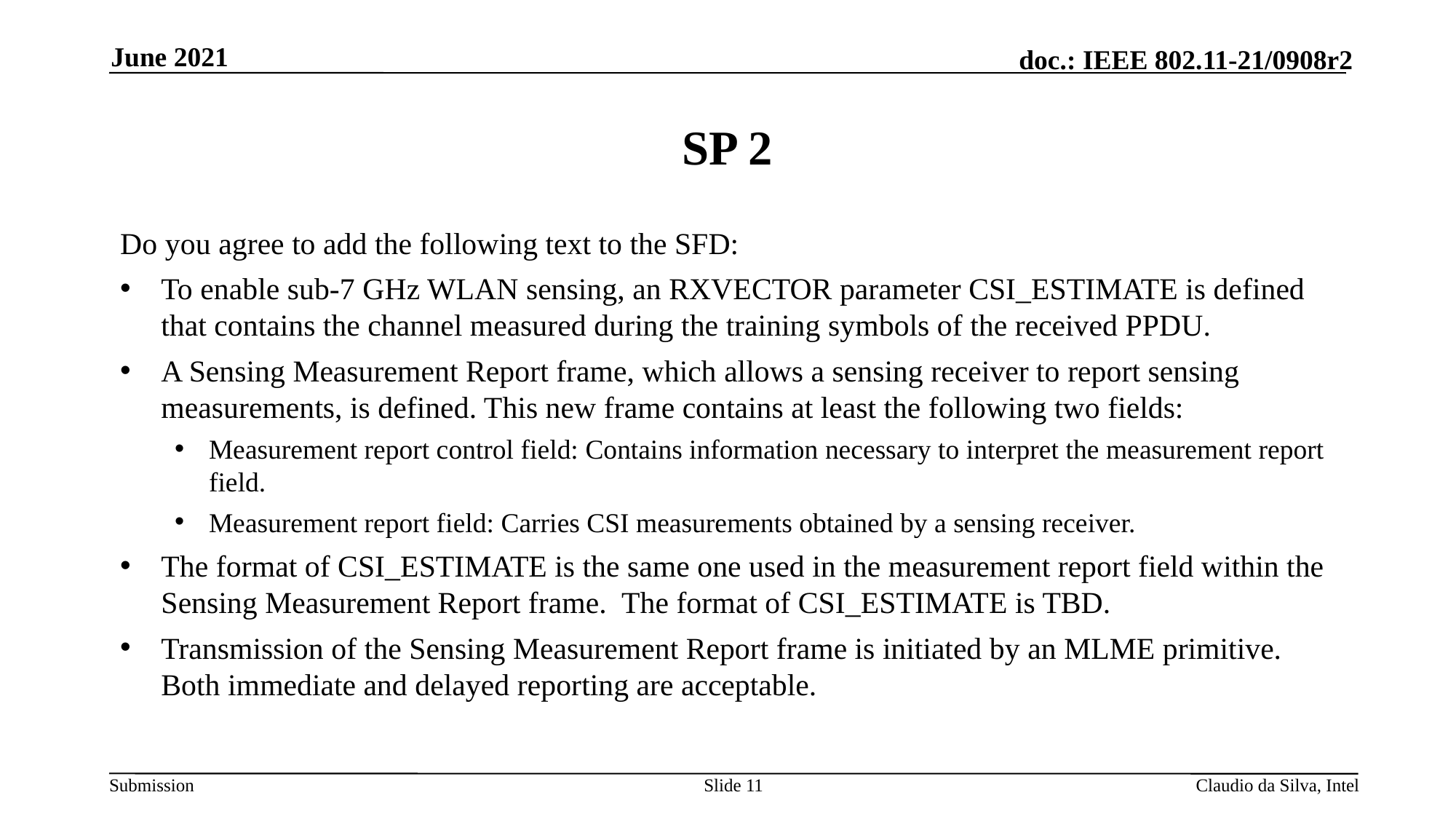

June 2021
# SP 2
Do you agree to add the following text to the SFD:
To enable sub-7 GHz WLAN sensing, an RXVECTOR parameter CSI_ESTIMATE is defined that contains the channel measured during the training symbols of the received PPDU.
A Sensing Measurement Report frame, which allows a sensing receiver to report sensing measurements, is defined. This new frame contains at least the following two fields:
Measurement report control field: Contains information necessary to interpret the measurement report field.
Measurement report field: Carries CSI measurements obtained by a sensing receiver.
The format of CSI_ESTIMATE is the same one used in the measurement report field within the Sensing Measurement Report frame.  The format of CSI_ESTIMATE is TBD.
Transmission of the Sensing Measurement Report frame is initiated by an MLME primitive.  Both immediate and delayed reporting are acceptable.
Slide 11
Claudio da Silva, Intel